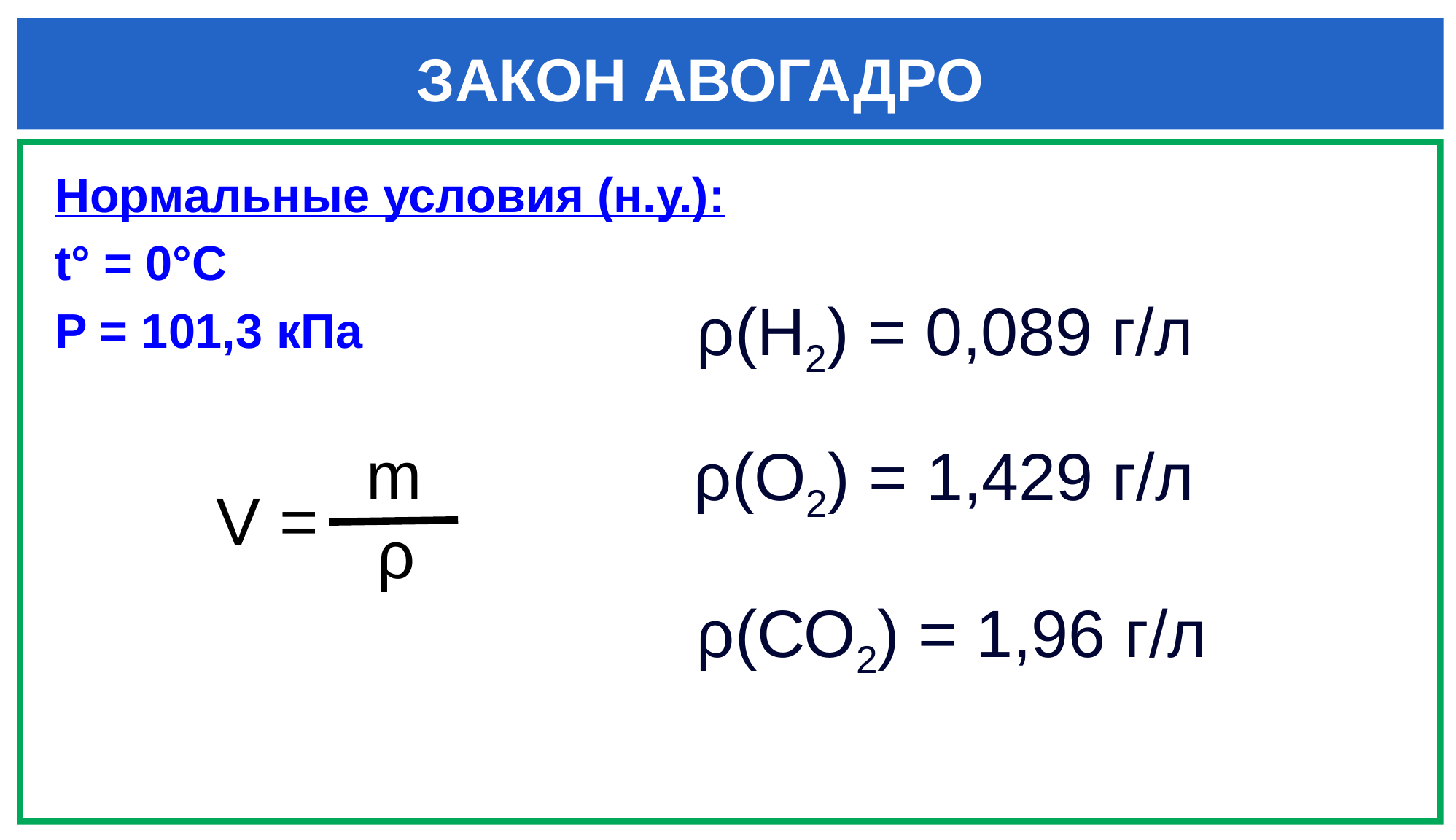

ЗАКОН АВОГАДРО
Нормальные условия (н.у.):
t° = 0°C
P = 101,3 кПа

ρ(H2) = 0,089 г/л
m
ρ(О2) = 1,429 г/л
V =
ρ
ρ(СО2) = 1,96 г/л